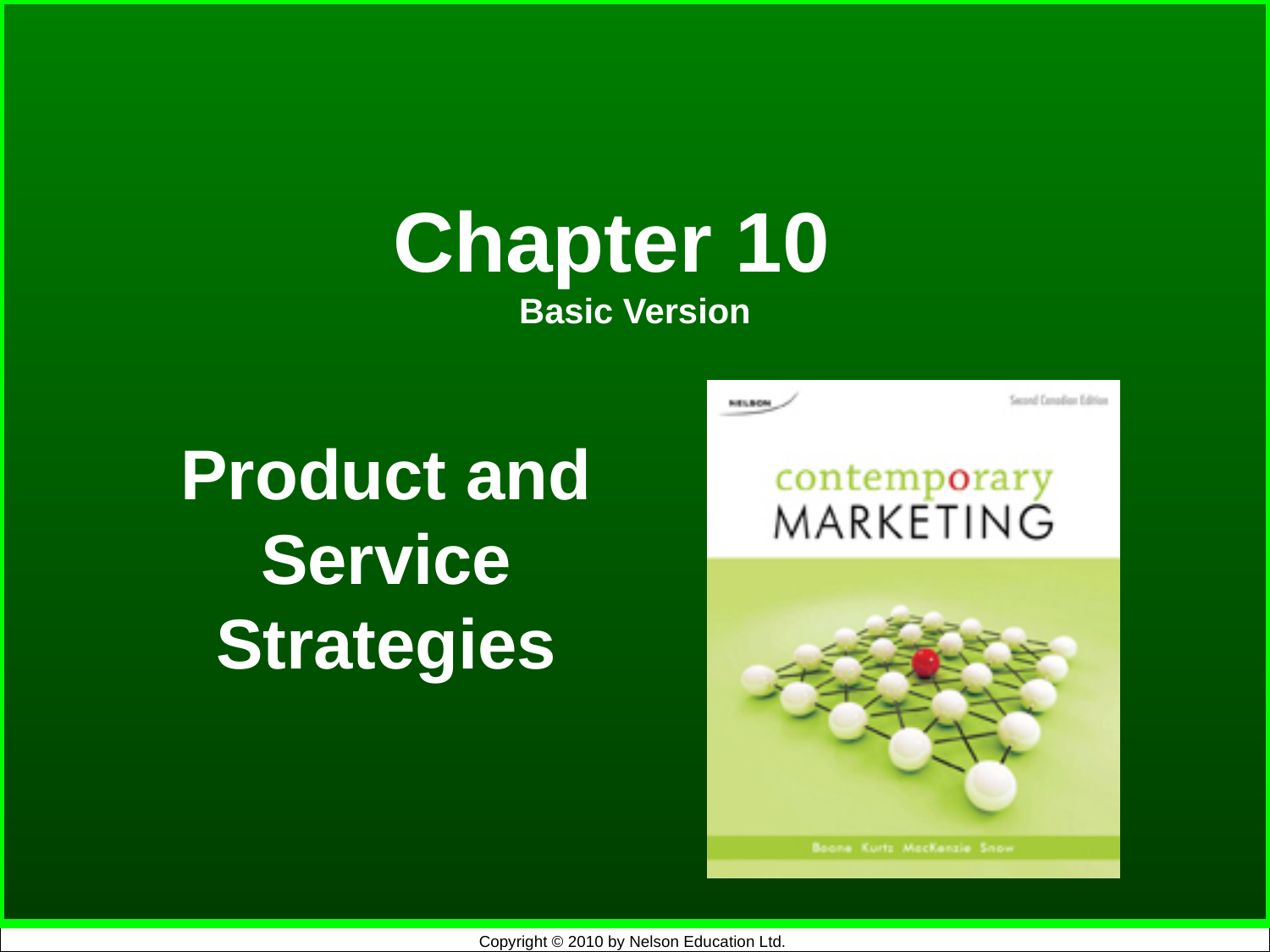

# Chapter 10 Basic Version
Product and Service Strategies